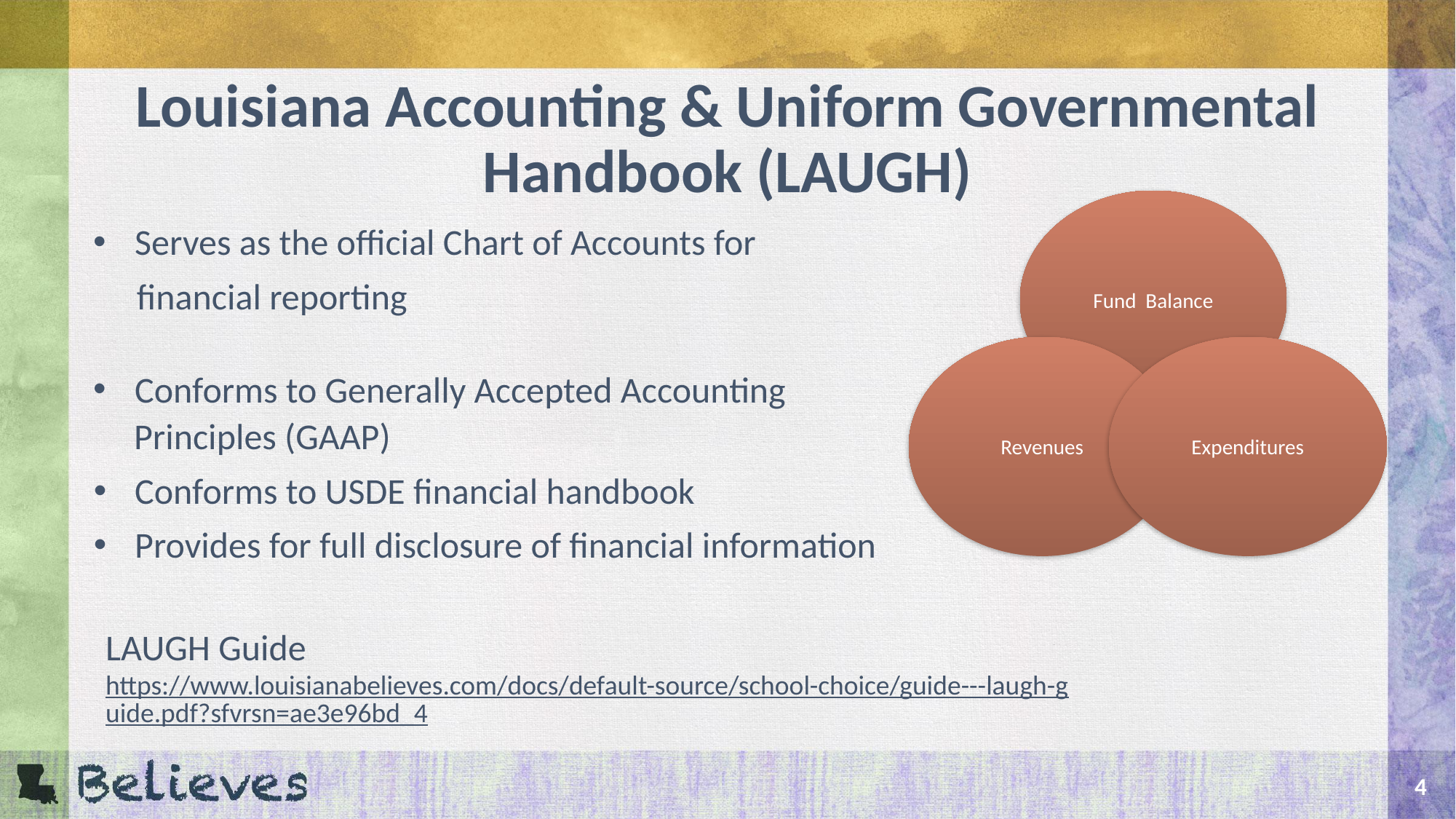

# Louisiana Accounting & Uniform Governmental Handbook (LAUGH)
Fund  Balance
Revenues
Expenditures
Serves as the official Chart of Accounts for
       financial reporting
Conforms to Generally Accepted Accounting
Principles (GAAP)
Conforms to USDE financial handbook
Provides for full disclosure of financial information

LAUGH Guidehttps://www.louisianabelieves.com/docs/default-source/school-choice/guide---laugh-guide.pdf?sfvrsn=ae3e96bd_4